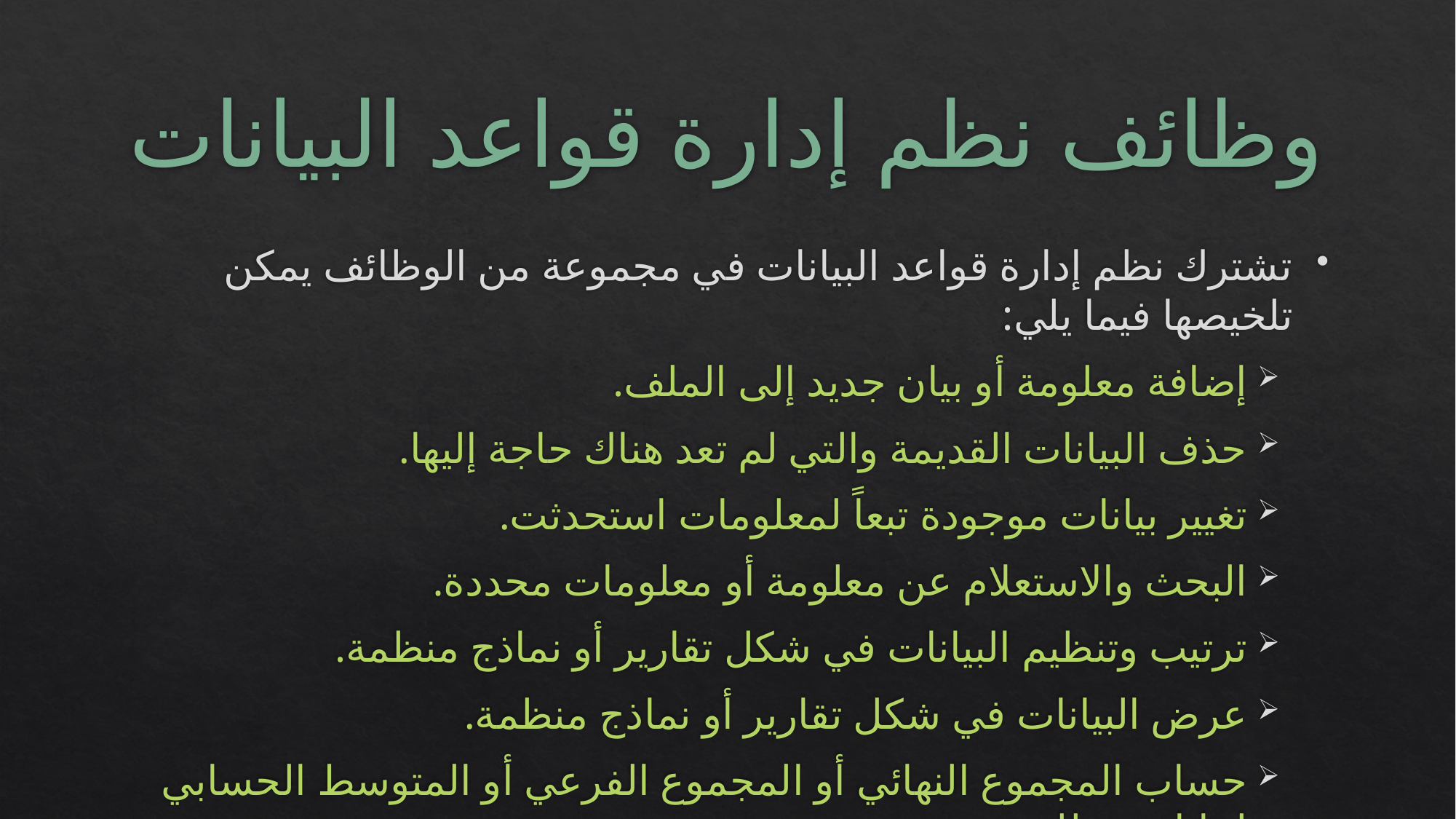

# وظائف نظم إدارة قواعد البيانات
تشترك نظم إدارة قواعد البيانات في مجموعة من الوظائف يمكن تلخيصها فيما يلي:
إضافة معلومة أو بيان جديد إلى الملف.
حذف البيانات القديمة والتي لم تعد هناك حاجة إليها.
تغيير بيانات موجودة تبعاً لمعلومات استحدثت.
البحث والاستعلام عن معلومة أو معلومات محددة.
ترتيب وتنظيم البيانات في شكل تقارير أو نماذج منظمة.
عرض البيانات في شكل تقارير أو نماذج منظمة.
حساب المجموع النهائي أو المجموع الفرعي أو المتوسط الحسابي لبيانات مطلوبة.